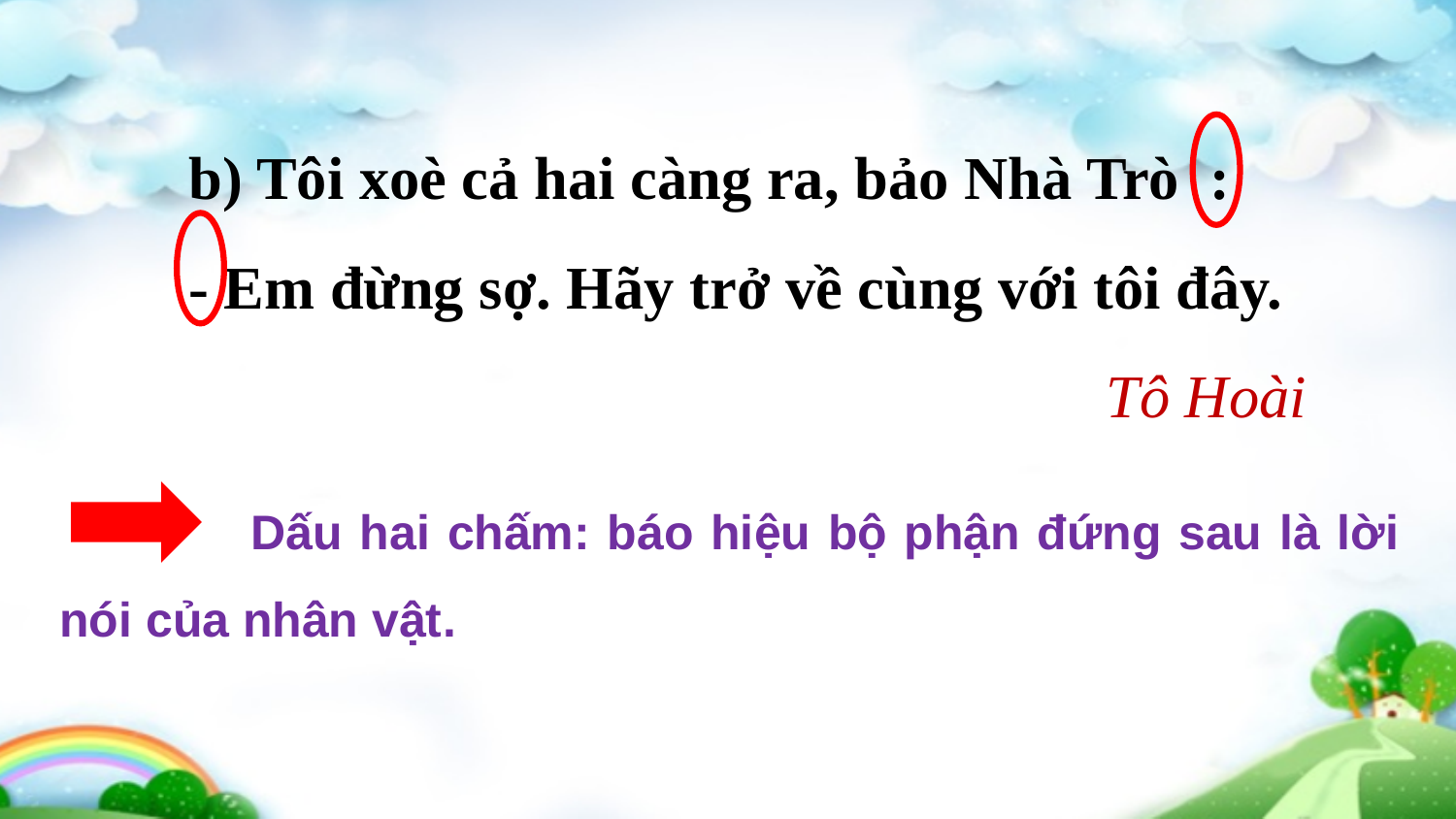

b) Tôi xoè cả hai càng ra, bảo Nhà Trò  :
- Em đừng sợ. Hãy trở về cùng với tôi đây.
                                                            Tô Hoài

           Dấu hai chấm: báo hiệu bộ phận đứng sau là lời nói của nhân vật.